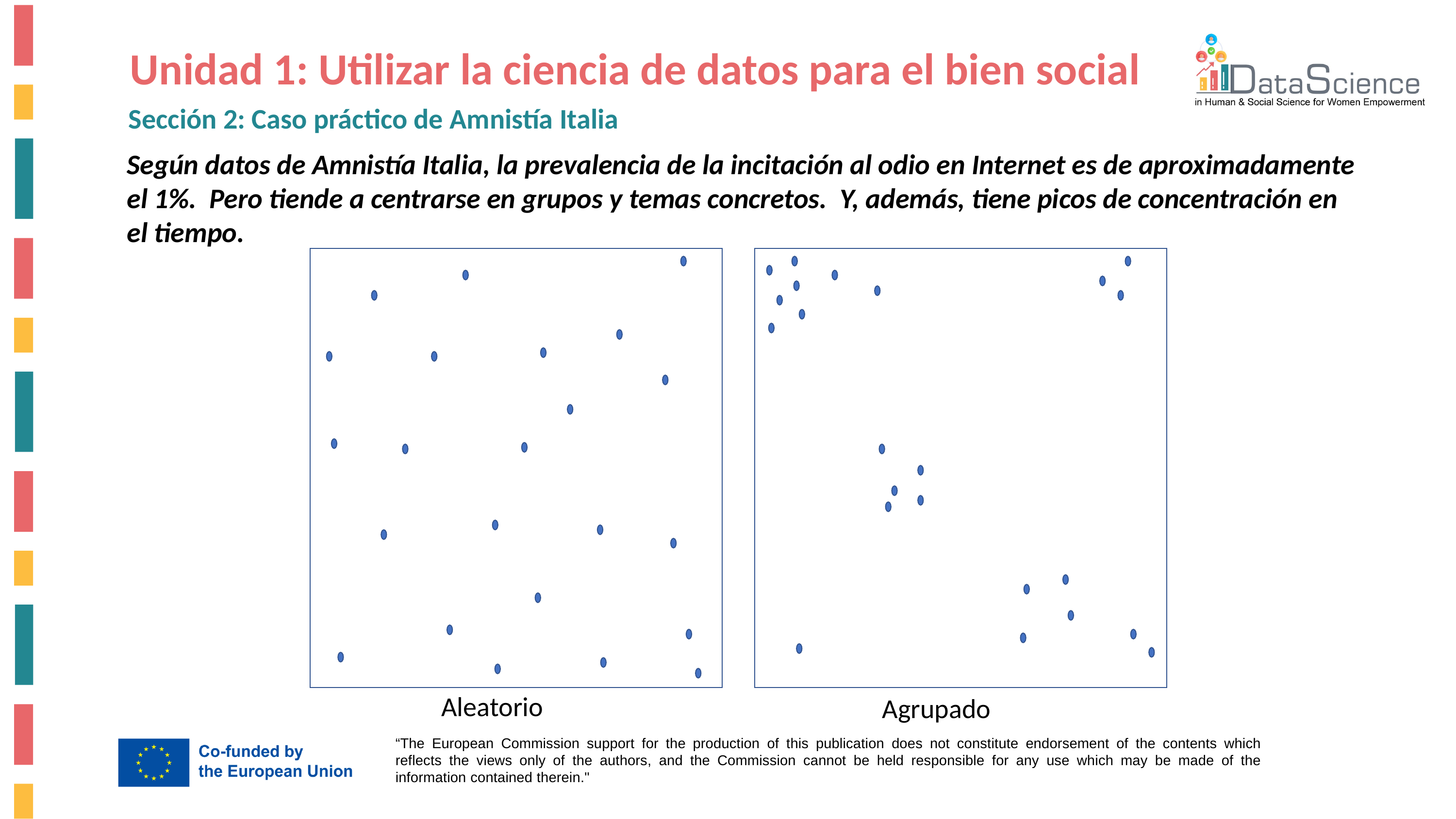

Unidad 1: Utilizar la ciencia de datos para el bien social
Sección 2: Caso práctico de Amnistía Italia
Según datos de Amnistía Italia, la prevalencia de la incitación al odio en Internet es de aproximadamente el 1%.  Pero tiende a centrarse en grupos y temas concretos.  Y, además, tiene picos de concentración en el tiempo.

Aleatorio
Agrupado